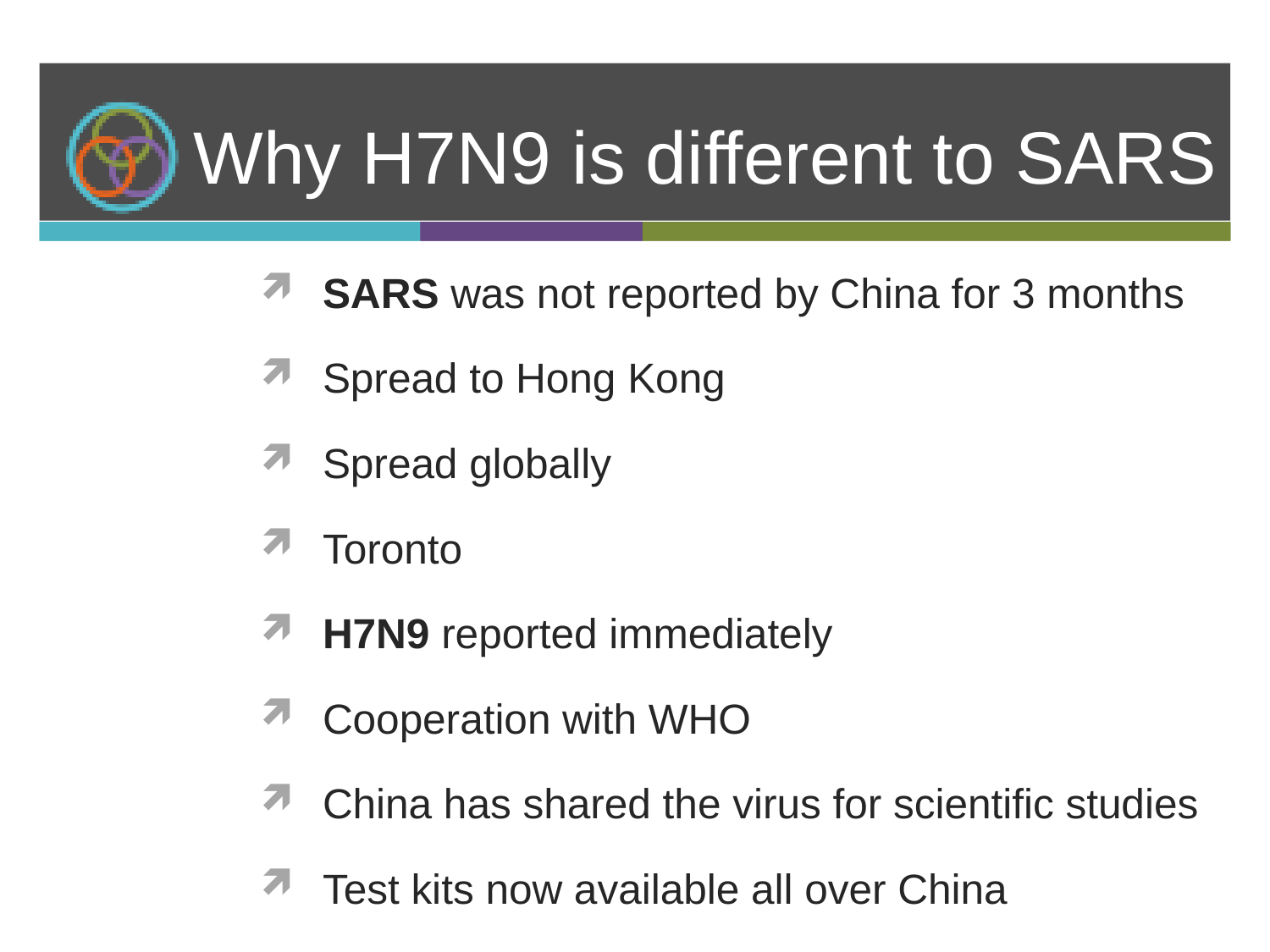

# Why H7N9 is different to SARS
SARS was not reported by China for 3 months
Spread to Hong Kong
Spread globally
Toronto
H7N9 reported immediately
Cooperation with WHO
China has shared the virus for scientific studies
Test kits now available all over China